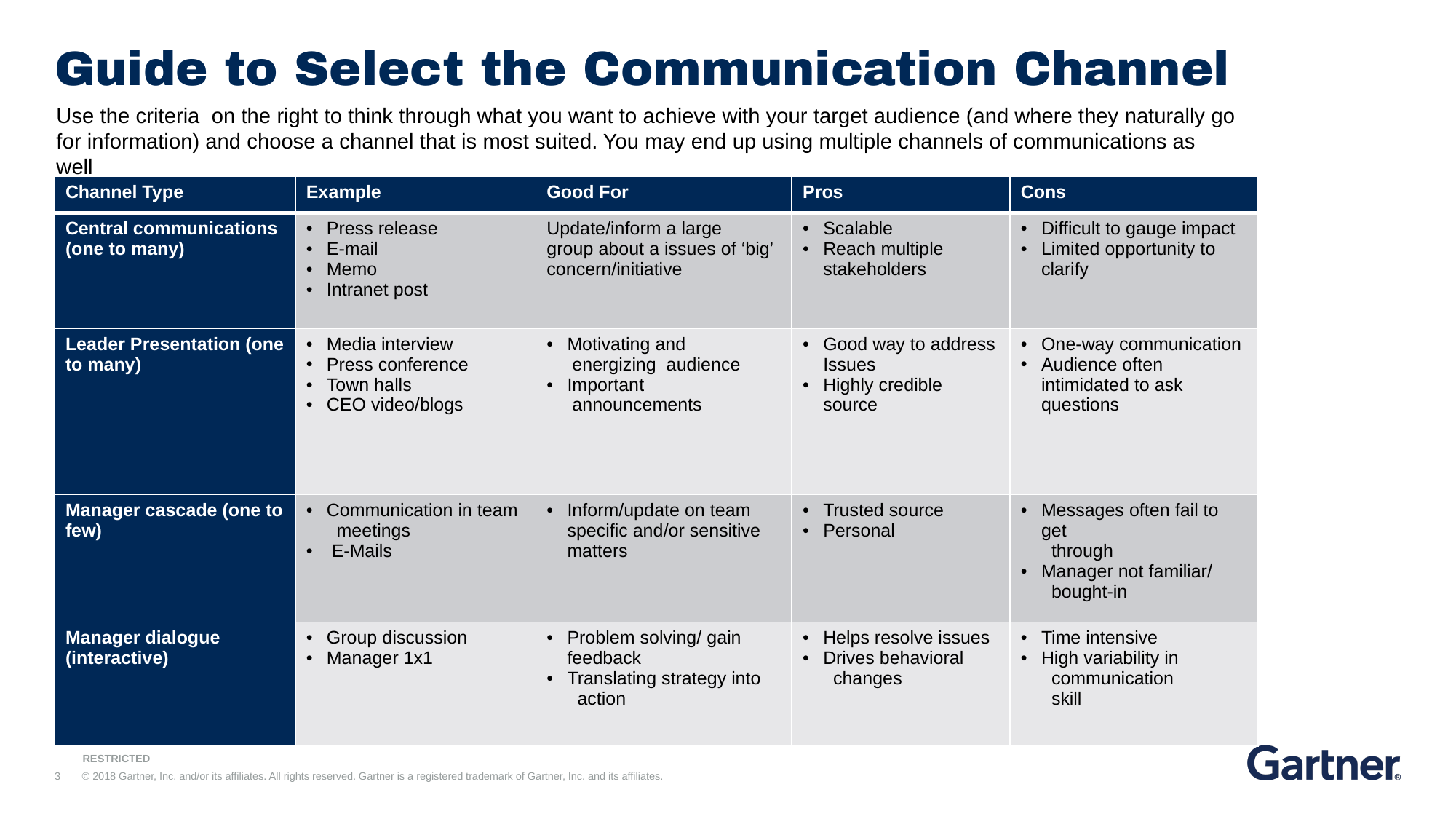

# Guide to Select the Communication Channel
Use the criteria  on the right to think through what you want to achieve with your target audience (and where they naturally go for information) and choose a channel that is most suited. You may end up using multiple channels of communications as well
| Channel Type | Example | Good For | Pros | Cons |
| --- | --- | --- | --- | --- |
| Central communications (one to many) | Press release E-mail Memo Intranet post | Update/inform a large group about a issues of ‘big’ concern/initiative | Scalable Reach multiple stakeholders | Difficult to gauge impact Limited opportunity to clarify |
| Leader Presentation (one to many) | Media interview Press conference Town halls CEO video/blogs | Motivating and energizing audience Important announcements | Good way to address Issues Highly credible source | One-way communication Audience often intimidated to ask questions |
| Manager cascade (one to few) | Communication in team meetings E-Mails | Inform/update on team specific and/or sensitive matters | Trusted source Personal | Messages often fail to get through Manager not familiar/ bought-in |
| Manager dialogue (interactive) | Group discussion Manager 1x1 | Problem solving/ gain feedback Translating strategy into action | Helps resolve issues Drives behavioral changes | Time intensive High variability in communication skill |